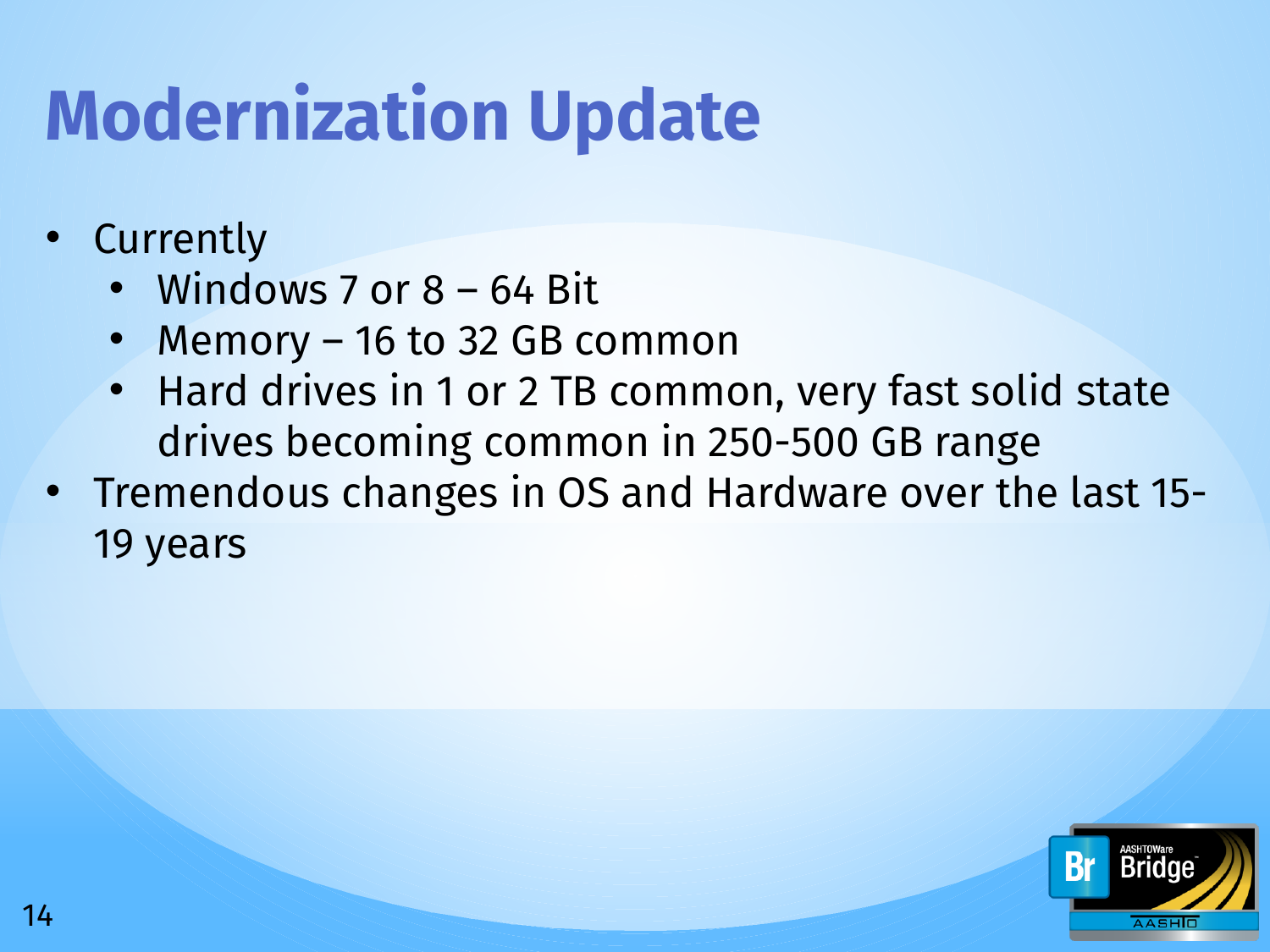

Modernization Update

Currently
Windows 7 or 8 – 64 Bit
Memory – 16 to 32 GB common
Hard drives in 1 or 2 TB common, very fast solid state drives becoming common in 250-500 GB range
Tremendous changes in OS and Hardware over the last 15-19 years

14